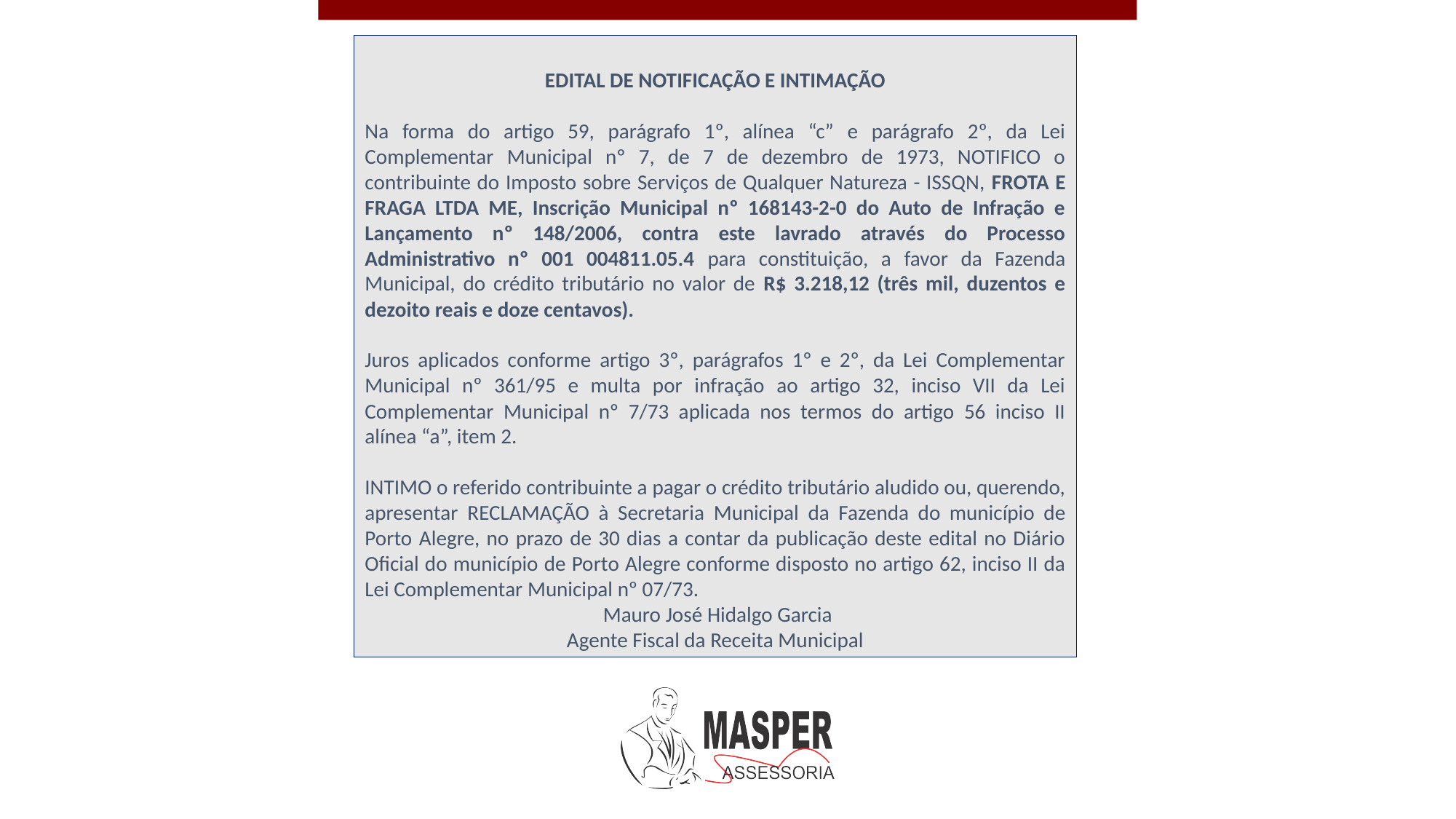

EDITAL DE NOTIFICAÇÃO E INTIMAÇÃO

Na forma do artigo 59, parágrafo 1º, alínea “c” e parágrafo 2º, da Lei Complementar Municipal nº 7, de 7 de dezembro de 1973, NOTIFICO o contribuinte do Imposto sobre Serviços de Qualquer Natureza - ISSQN, FROTA E FRAGA LTDA ME, Inscrição Municipal nº 168143-2-0 do Auto de Infração e Lançamento nº 148/2006, contra este lavrado através do Processo Administrativo nº 001 004811.05.4 para constituição, a favor da Fazenda Municipal, do crédito tributário no valor de R$ 3.218,12 (três mil, duzentos e dezoito reais e doze centavos).

Juros aplicados conforme artigo 3º, parágrafos 1º e 2º, da Lei Complementar Municipal nº 361/95 e multa por infração ao artigo 32, inciso VII da Lei Complementar Municipal nº 7/73 aplicada nos termos do artigo 56 inciso II alínea “a”, item 2.

INTIMO o referido contribuinte a pagar o crédito tributário aludido ou, querendo, apresentar RECLAMAÇÃO à Secretaria Municipal da Fazenda do município de Porto Alegre, no prazo de 30 dias a contar da publicação deste edital no Diário Oficial do município de Porto Alegre conforme disposto no artigo 62, inciso II da Lei Complementar Municipal nº 07/73.
 Mauro José Hidalgo Garcia
Agente Fiscal da Receita Municipal